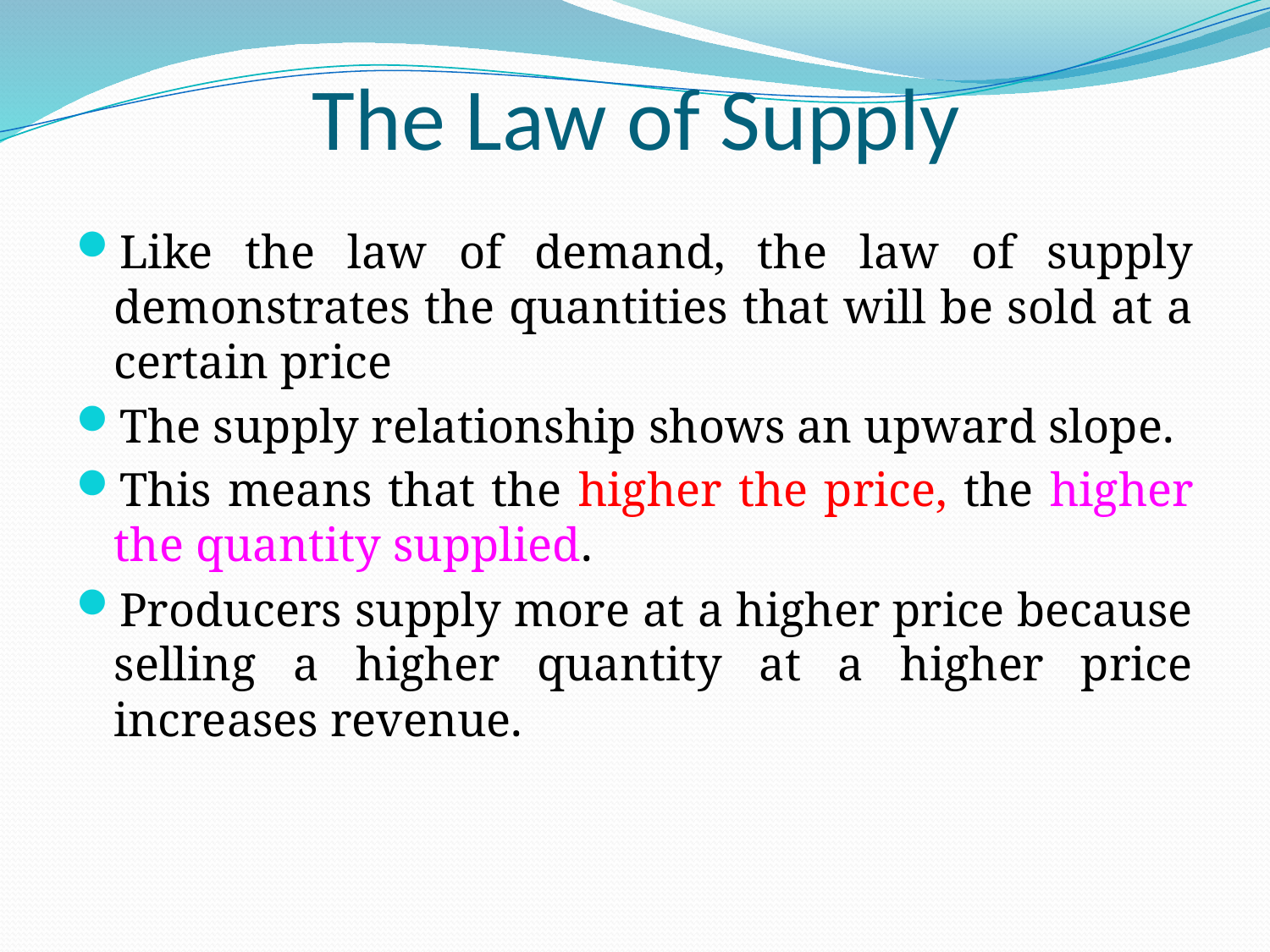

# The Law of Supply
Like the law of demand, the law of supply demonstrates the quantities that will be sold at a certain price
The supply relationship shows an upward slope.
This means that the higher the price, the higher the quantity supplied.
Producers supply more at a higher price because selling a higher quantity at a higher price increases revenue.